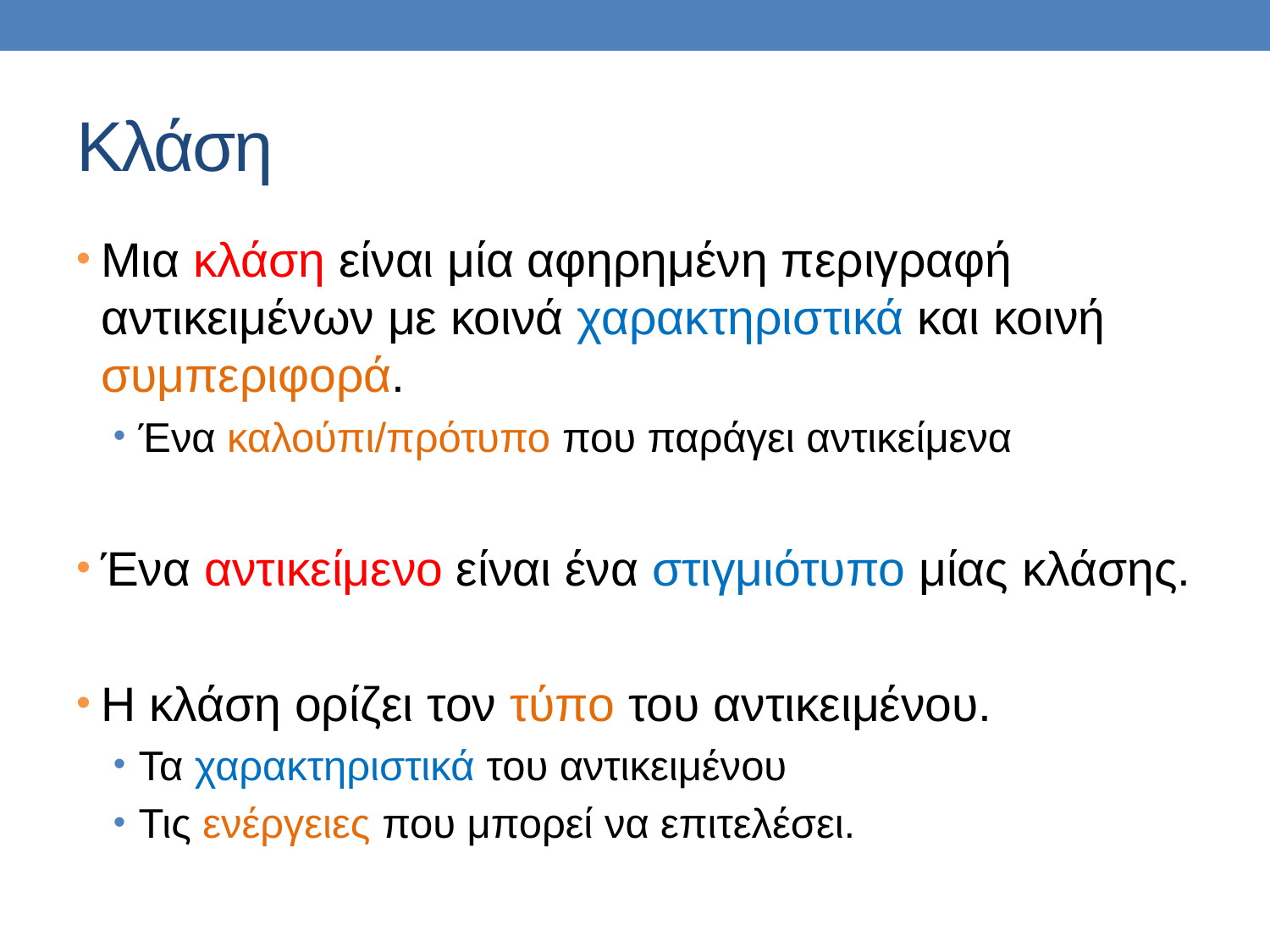

# Κλάση
Μια κλάση είναι μία αφηρημένη περιγραφή αντικειμένων με κοινά χαρακτηριστικά και κοινή συμπεριφορά.
Ένα καλούπι/πρότυπο που παράγει αντικείμενα

Ένα αντικείμενο είναι ένα στιγμιότυπο μίας κλάσης.

Η κλάση ορίζει τον τύπο του αντικειμένου.
Τα χαρακτηριστικά του αντικειμένου
Τις ενέργειες που μπορεί να επιτελέσει.